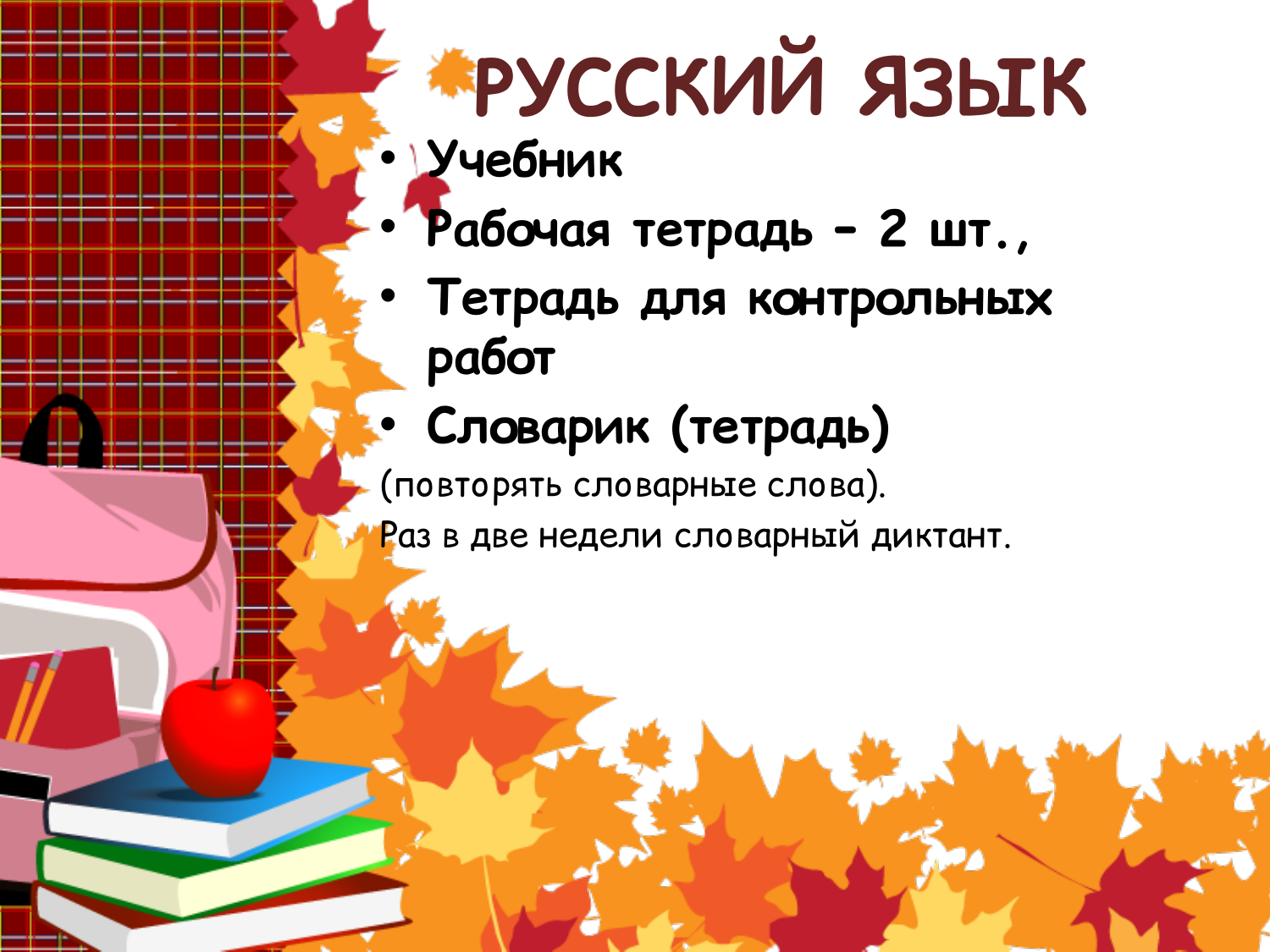

# РУССКИЙ ЯЗЫК
Учебник
Рабочая тетрадь – 2 шт.,
Тетрадь для контрольных работ
Словарик (тетрадь)
(повторять словарные слова).
Раз в две недели словарный диктант.